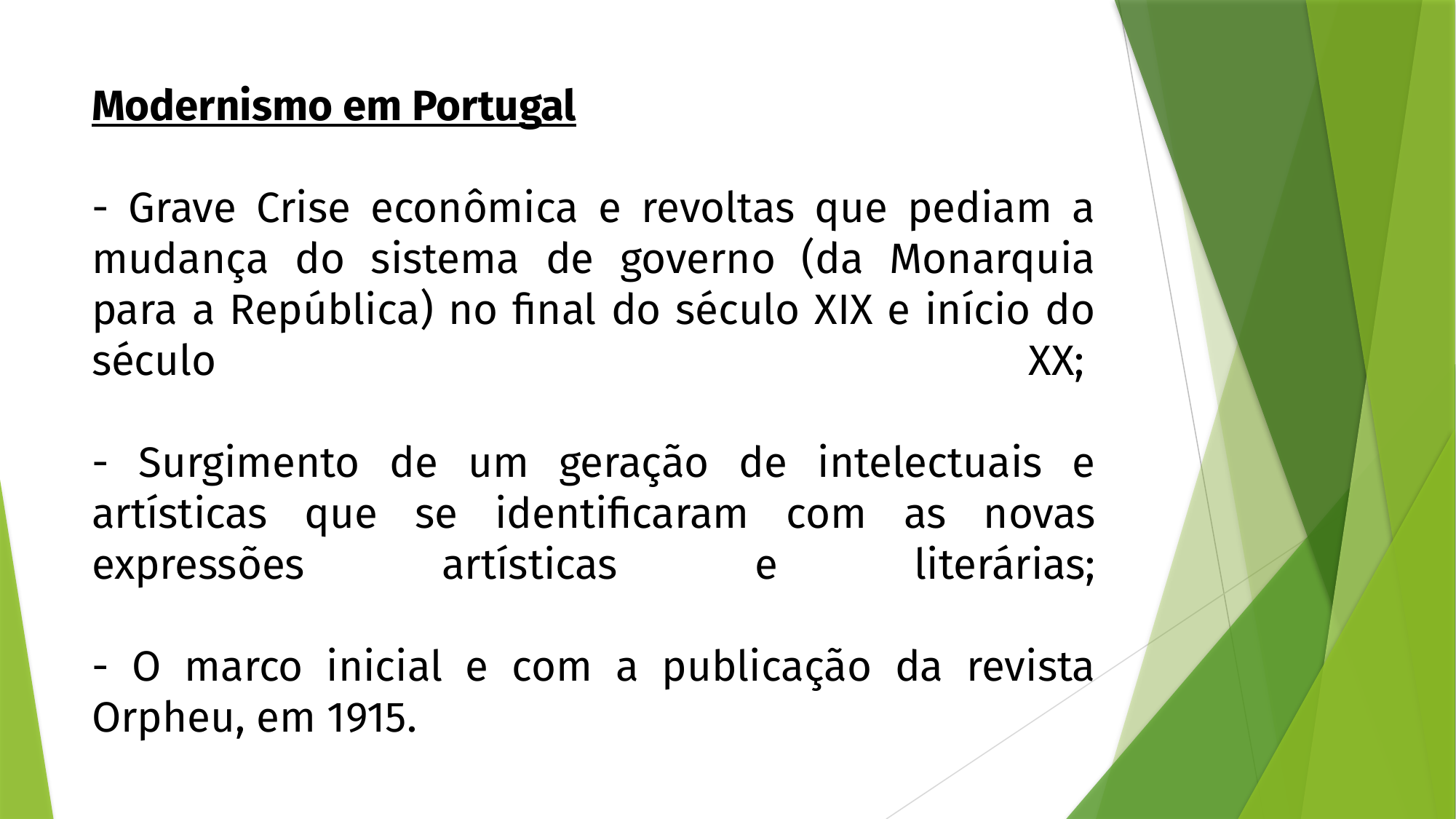

# Modernismo em Portugal

- Grave Crise econômica e revoltas que pediam a mudança do sistema de governo (da Monarquia para a República) no final do século XIX e início do século XX;
- Surgimento de um geração de intelectuais e artísticas que se identificaram com as novas expressões artísticas e literárias;
- O marco inicial e com a publicação da revista Orpheu, em 1915.